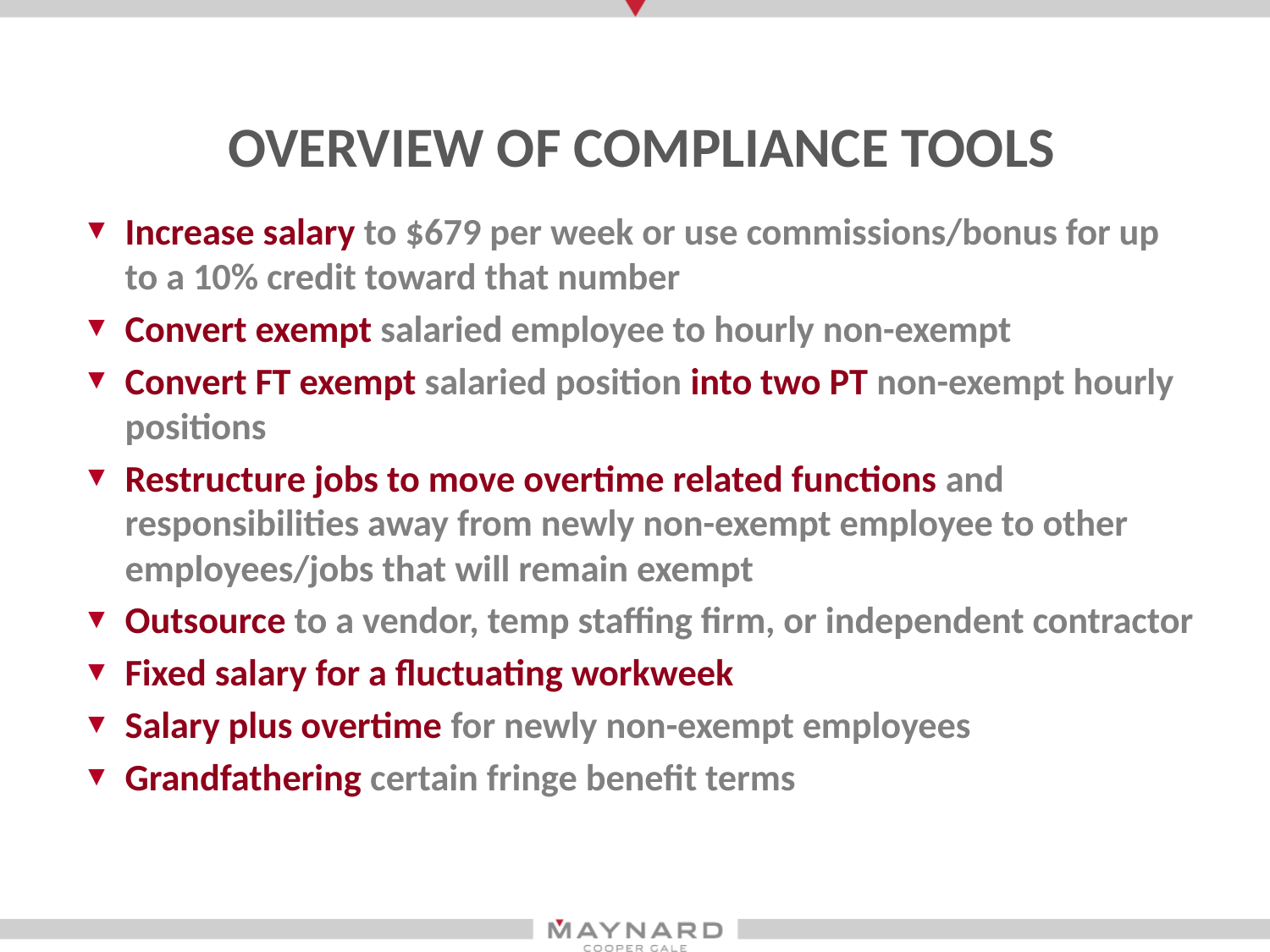

Overview of COMPLIANCE TOOLS
Increase salary to $679 per week or use commissions/bonus for up to a 10% credit toward that number
Convert exempt salaried employee to hourly non-exempt
Convert FT exempt salaried position into two PT non-exempt hourly positions
Restructure jobs to move overtime related functions and responsibilities away from newly non-exempt employee to other employees/jobs that will remain exempt
Outsource to a vendor, temp staffing firm, or independent contractor
Fixed salary for a fluctuating workweek
Salary plus overtime for newly non-exempt employees
Grandfathering certain fringe benefit terms